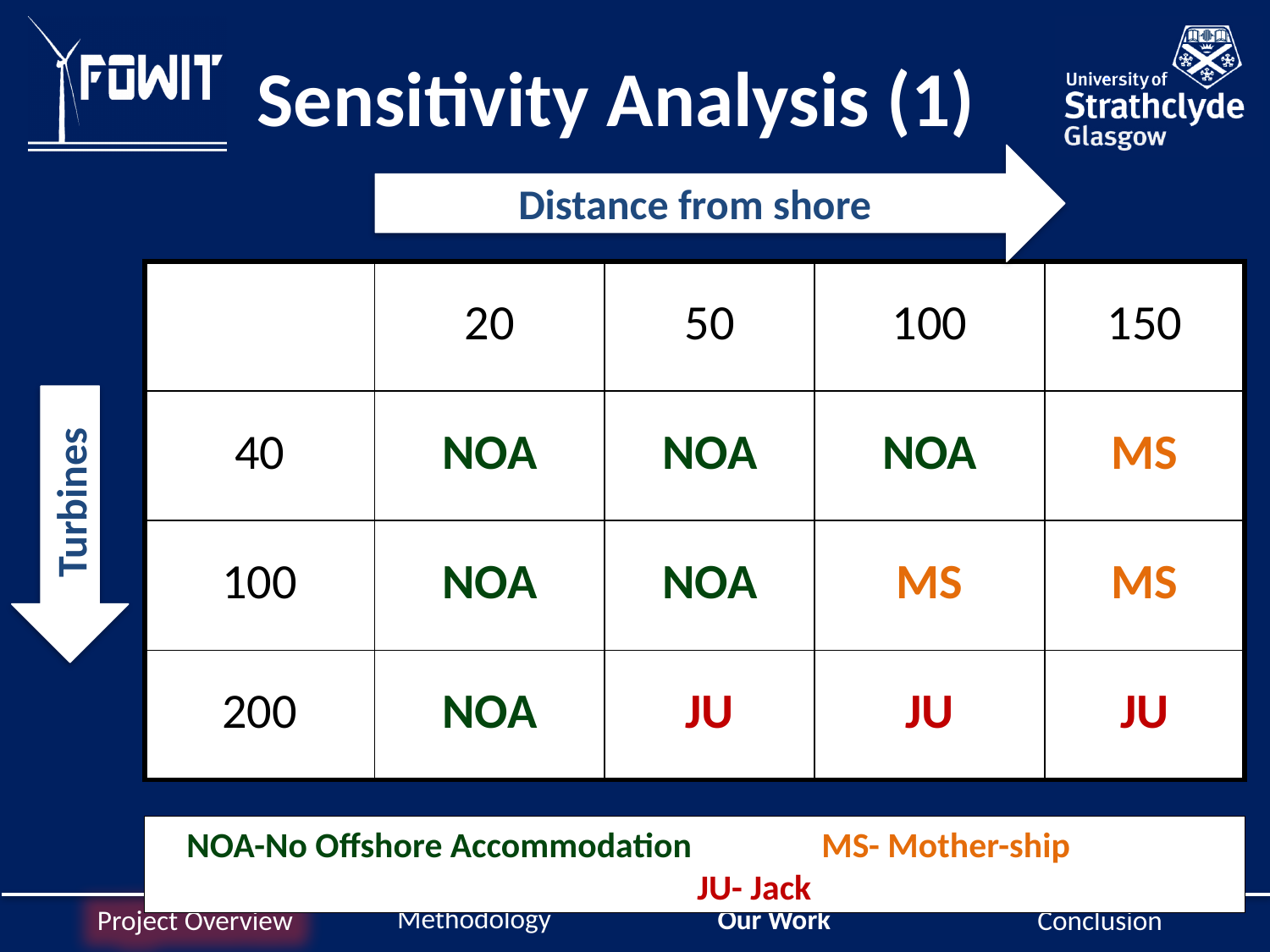

Sensitivity Analysis (1)
Distance from shore
|  | 20 | 50 | 100 | 150 |
| --- | --- | --- | --- | --- |
| 40 | NOA | NOA | NOA | MS |
| 100 | NOA | NOA | MS | MS |
| 200 | NOA | JU | JU | JU |

Turbines
NOA-No Offshore Accommodation		MS- Mother-ship 		JU- Jack